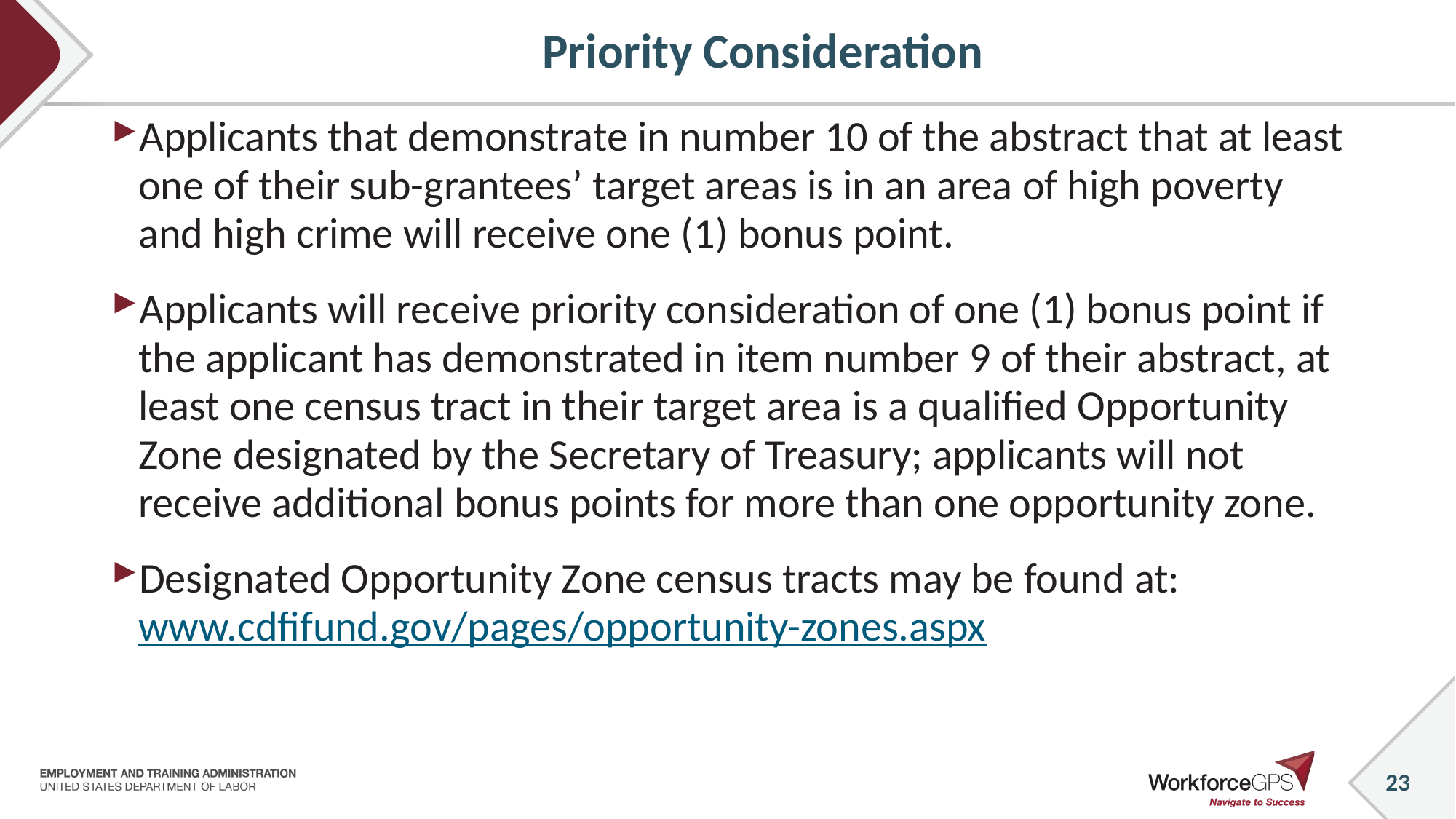

# Priority Consideration
Applicants that demonstrate in number 10 of the abstract that at least one of their sub-grantees’ target areas is in an area of high poverty and high crime will receive one (1) bonus point.
Applicants will receive priority consideration of one (1) bonus point if the applicant has demonstrated in item number 9 of their abstract, at least one census tract in their target area is a qualified Opportunity Zone designated by the Secretary of Treasury; applicants will not receive additional bonus points for more than one opportunity zone.
Designated Opportunity Zone census tracts may be found at: www.cdfifund.gov/pages/opportunity-zones.aspx

23